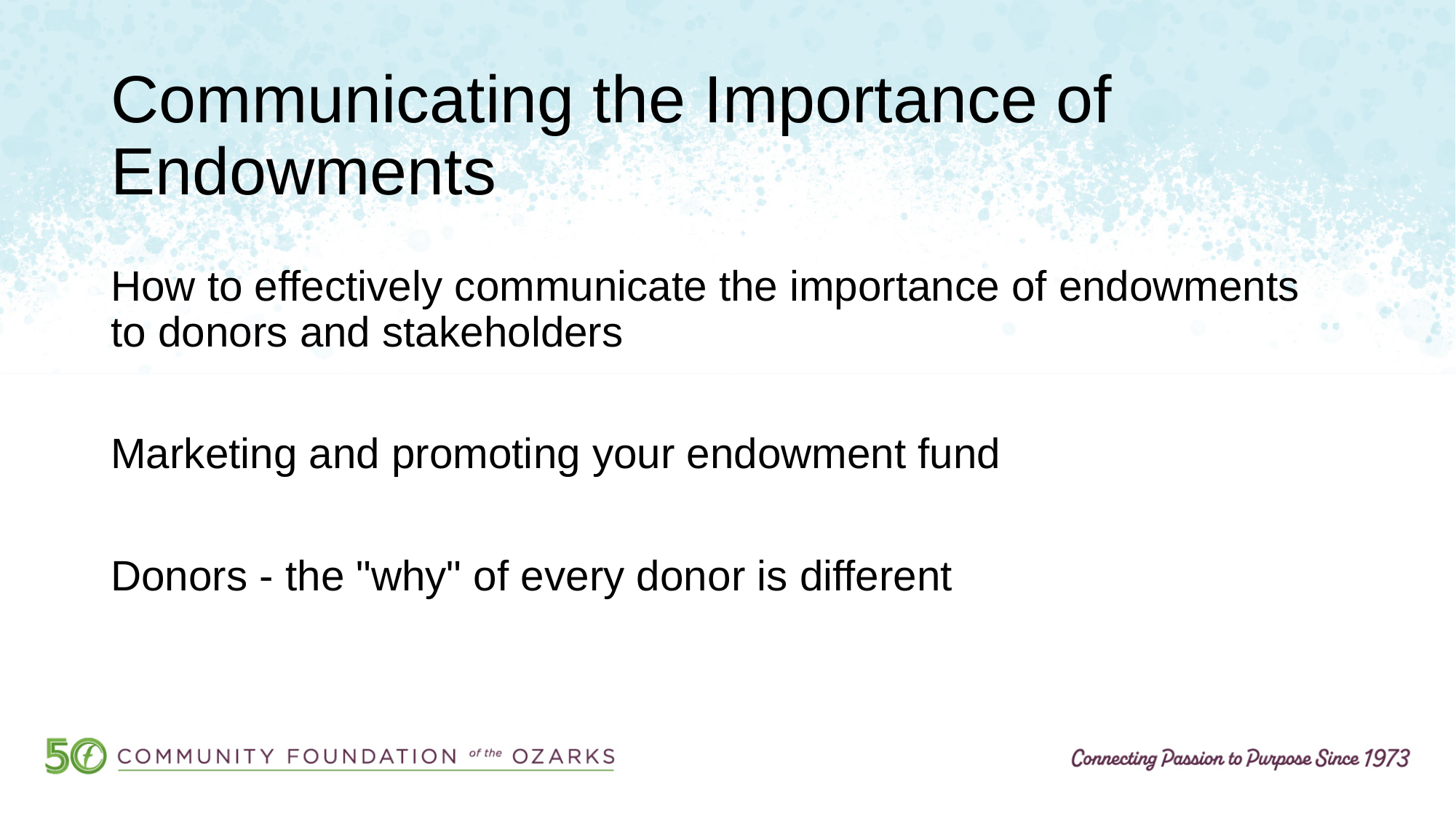

# Communicating the Importance of Endowments
How to effectively communicate the importance of endowments to donors and stakeholders

Marketing and promoting your endowment fund

Donors - the "why" of every donor is different